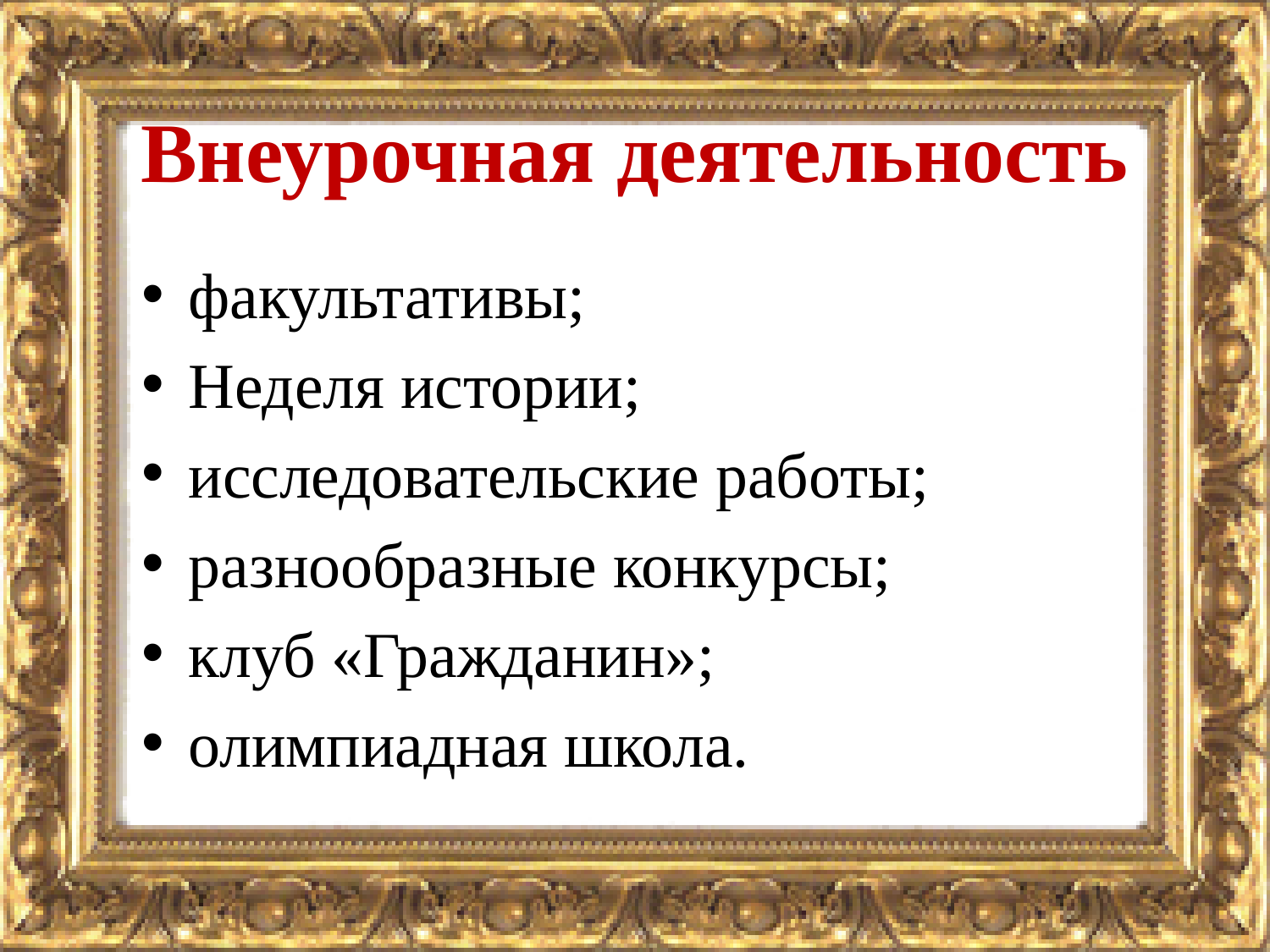

# Внеурочная деятельность
факультативы;
Неделя истории;
исследовательские работы;
разнообразные конкурсы;
клуб «Гражданин»;
олимпиадная школа.